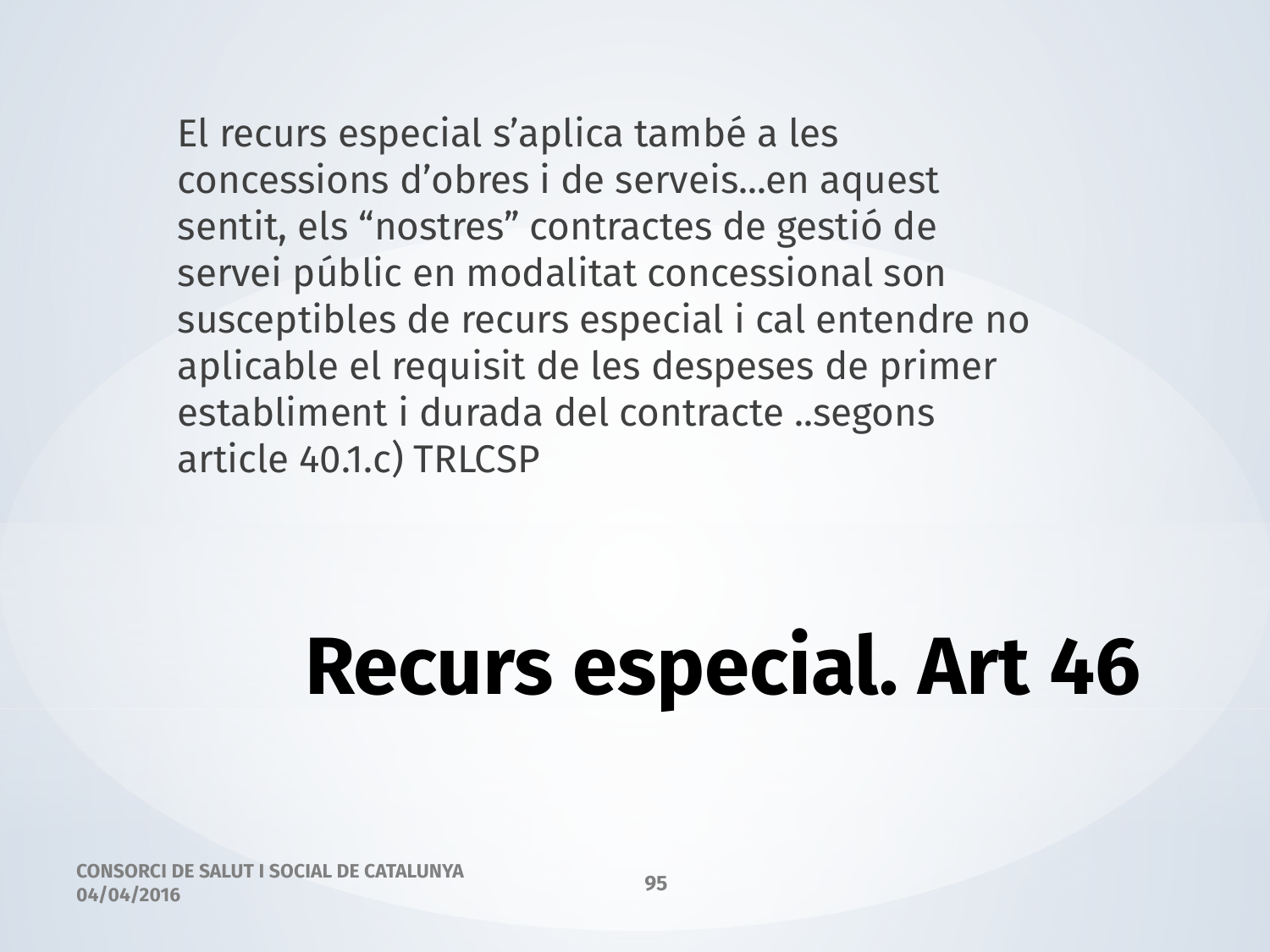

El recurs especial s’aplica també a les  concessions d’obres i de serveis...en aquest sentit, els “nostres” contractes de gestió de servei públic en modalitat concessional son susceptibles de recurs especial i cal entendre no aplicable el requisit de les despeses de primer establiment i durada del contracte ..segons article 40.1.c) TRLCSP
# Recurs especial. Art 46
CONSORCI DE SALUT I SOCIAL DE CATALUNYA  04/04/2016
95